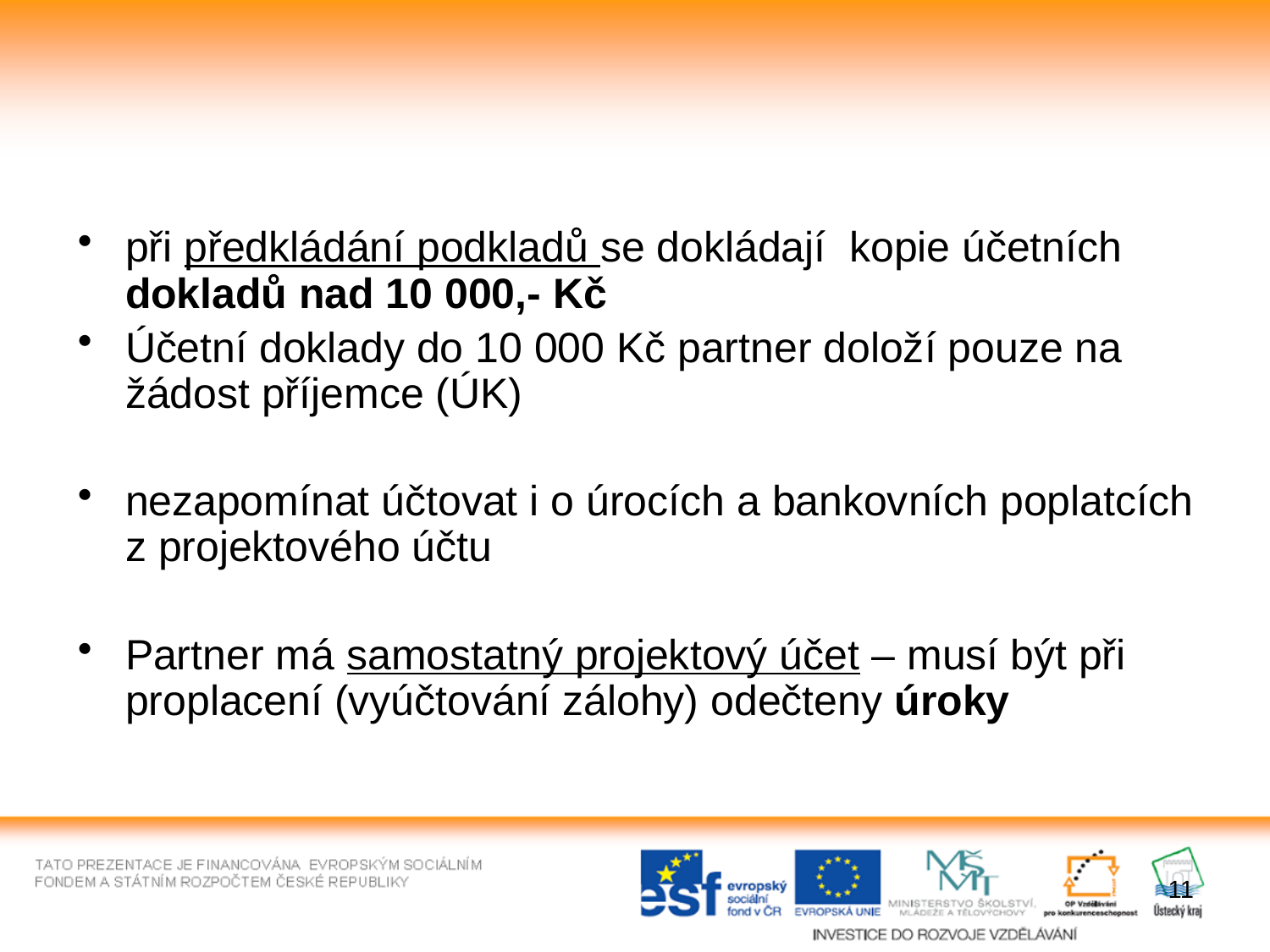

při předkládání podkladů se dokládají  kopie účetních dokladů nad 10 000,- Kč
Účetní doklady do 10 000 Kč partner doloží pouze na žádost příjemce (ÚK)

nezapomínat účtovat i o úrocích a bankovních poplatcích z projektového účtu

Partner má samostatný projektový účet – musí být při proplacení (vyúčtování zálohy) odečteny úroky

11